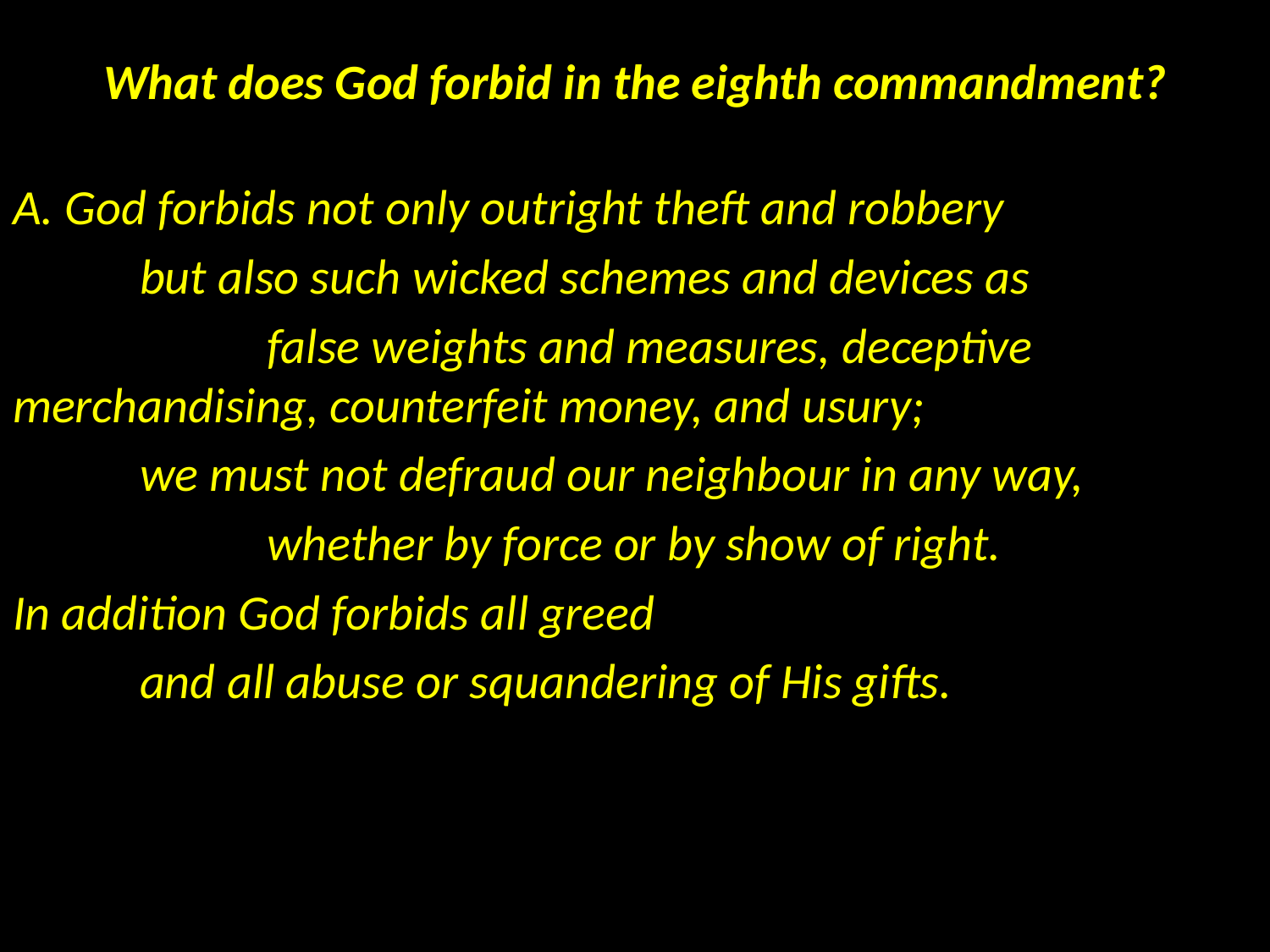

# What does God forbid in the eighth commandment?
A. God forbids not only outright theft and robbery
	but also such wicked schemes and devices as
		false weights and measures, deceptive 	merchandising, counterfeit money, and usury;
	we must not defraud our neighbour in any way,
		whether by force or by show of right.
In addition God forbids all greed
	and all abuse or squandering of His gifts.